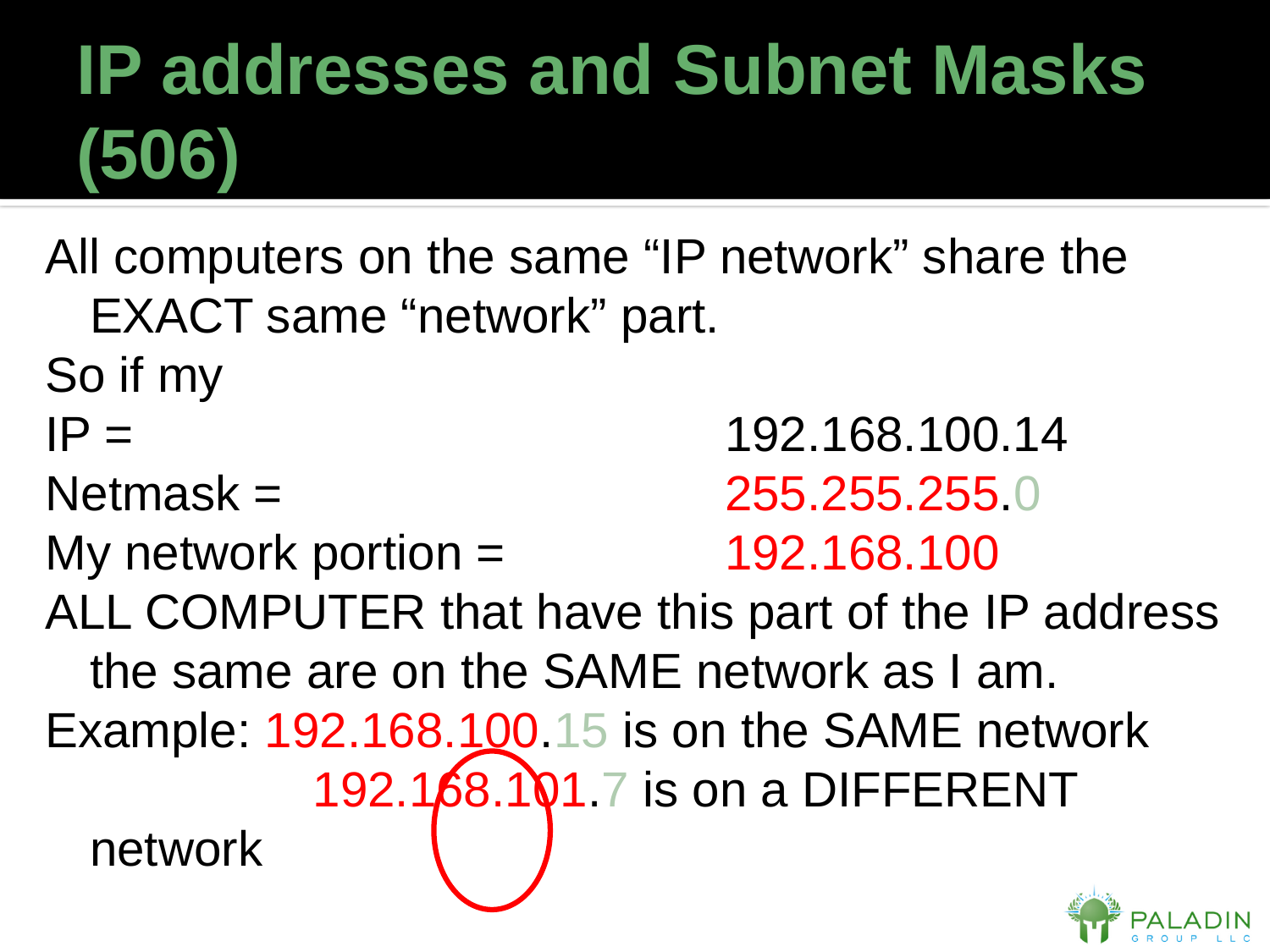

# IP addresses and Subnet Masks (506)
All computers on the same “IP network” share the EXACT same “network” part.
So if my
IP = 					192.168.100.14
Netmask = 				255.255.255.0
My network portion = 		192.168.100
ALL COMPUTER that have this part of the IP address the same are on the SAME network as I am.
Example: 192.168.100.15 is on the SAME network
		       192.168.101.7 is on a DIFFERENT network